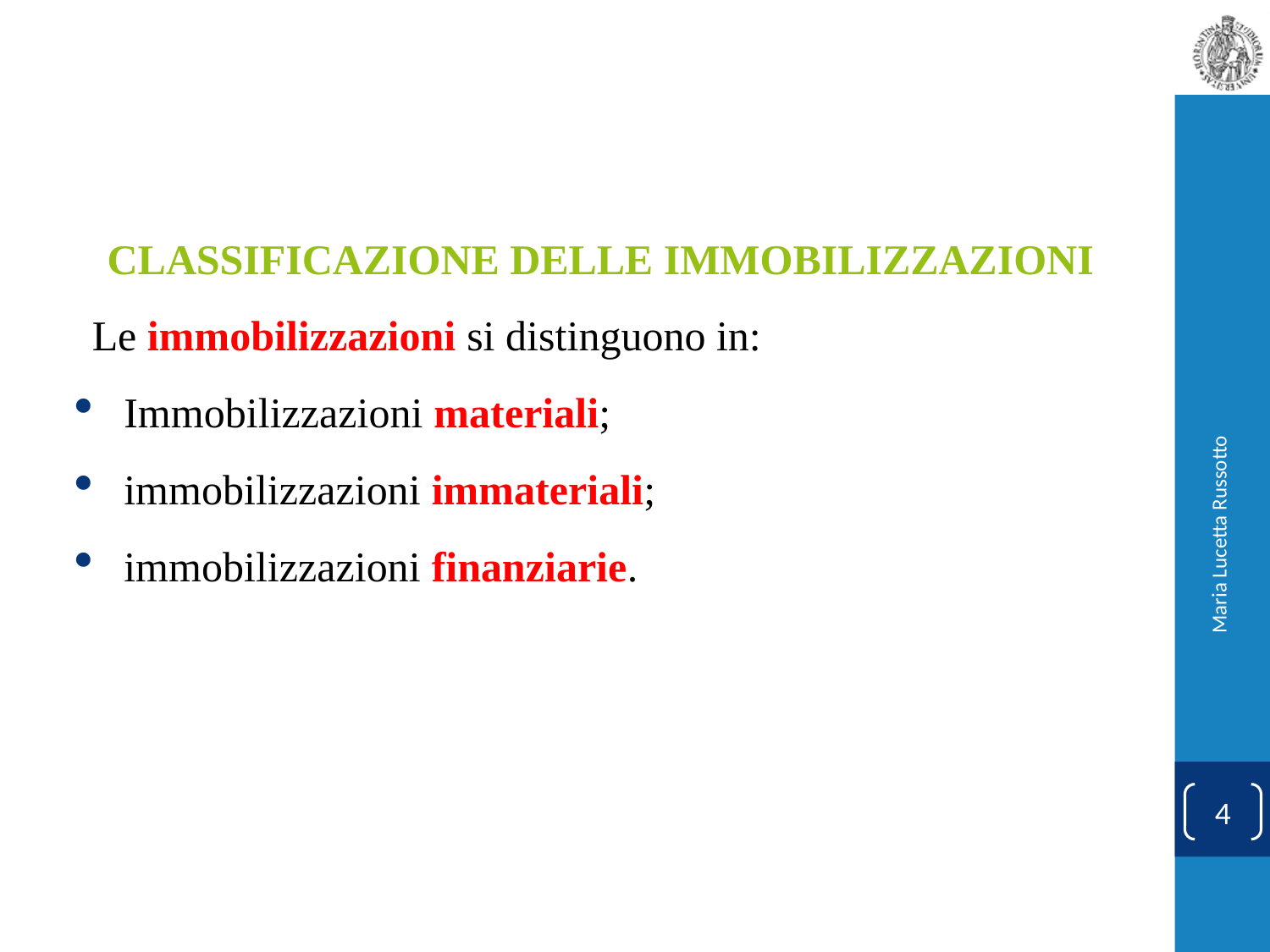

#
CLASSIFICAZIONE DELLE IMMOBILIZZAZIONI
Le immobilizzazioni si distinguono in:
Immobilizzazioni materiali;
immobilizzazioni immateriali;
immobilizzazioni finanziarie.

Maria Lucetta Russotto
4